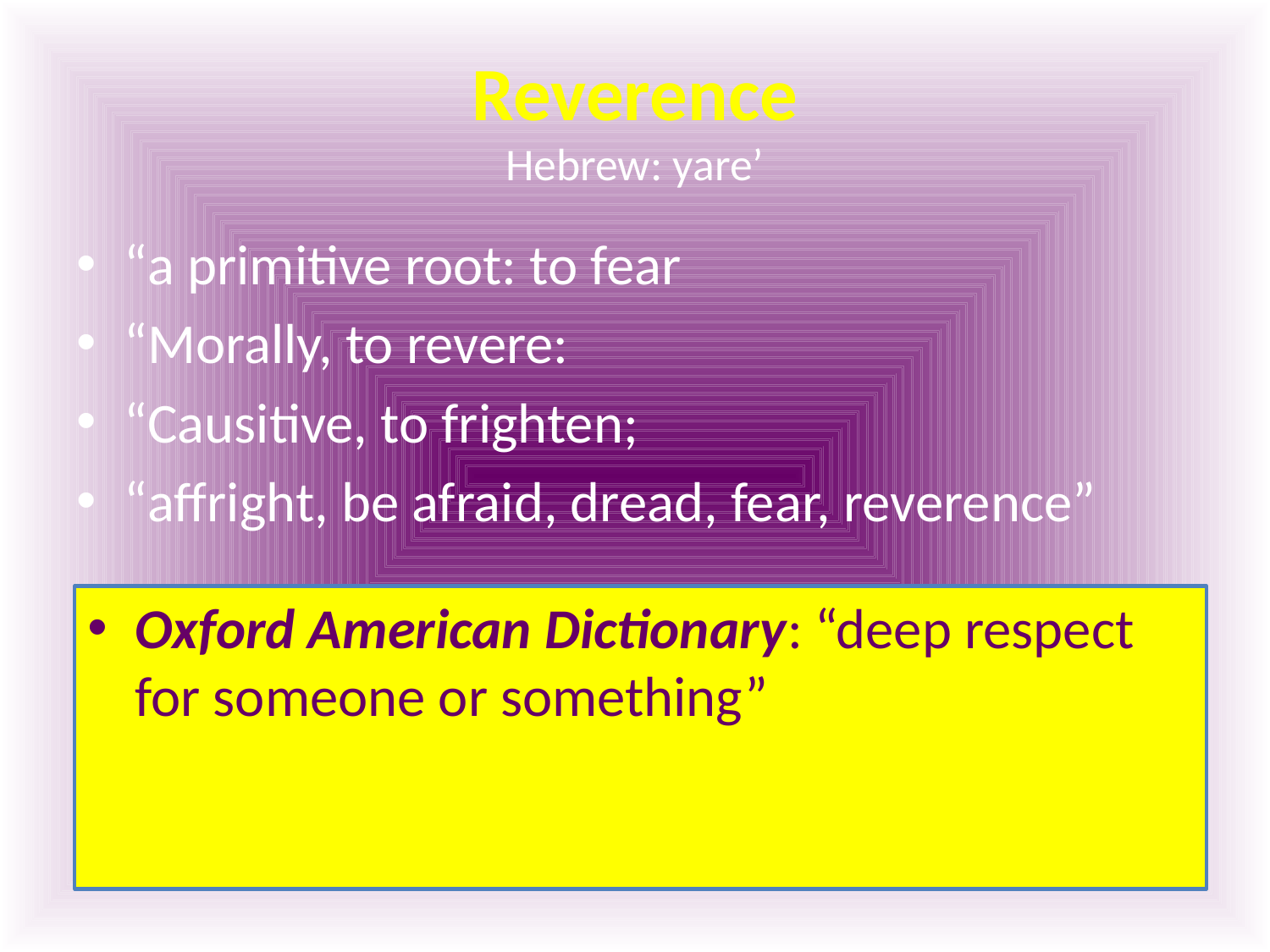

# Reverence Hebrew: yare’
“a primitive root: to fear
“Morally, to revere:
“Causitive, to frighten;
“affright, be afraid, dread, fear, reverence”
Oxford American Dictionary: “deep respect for someone or something”